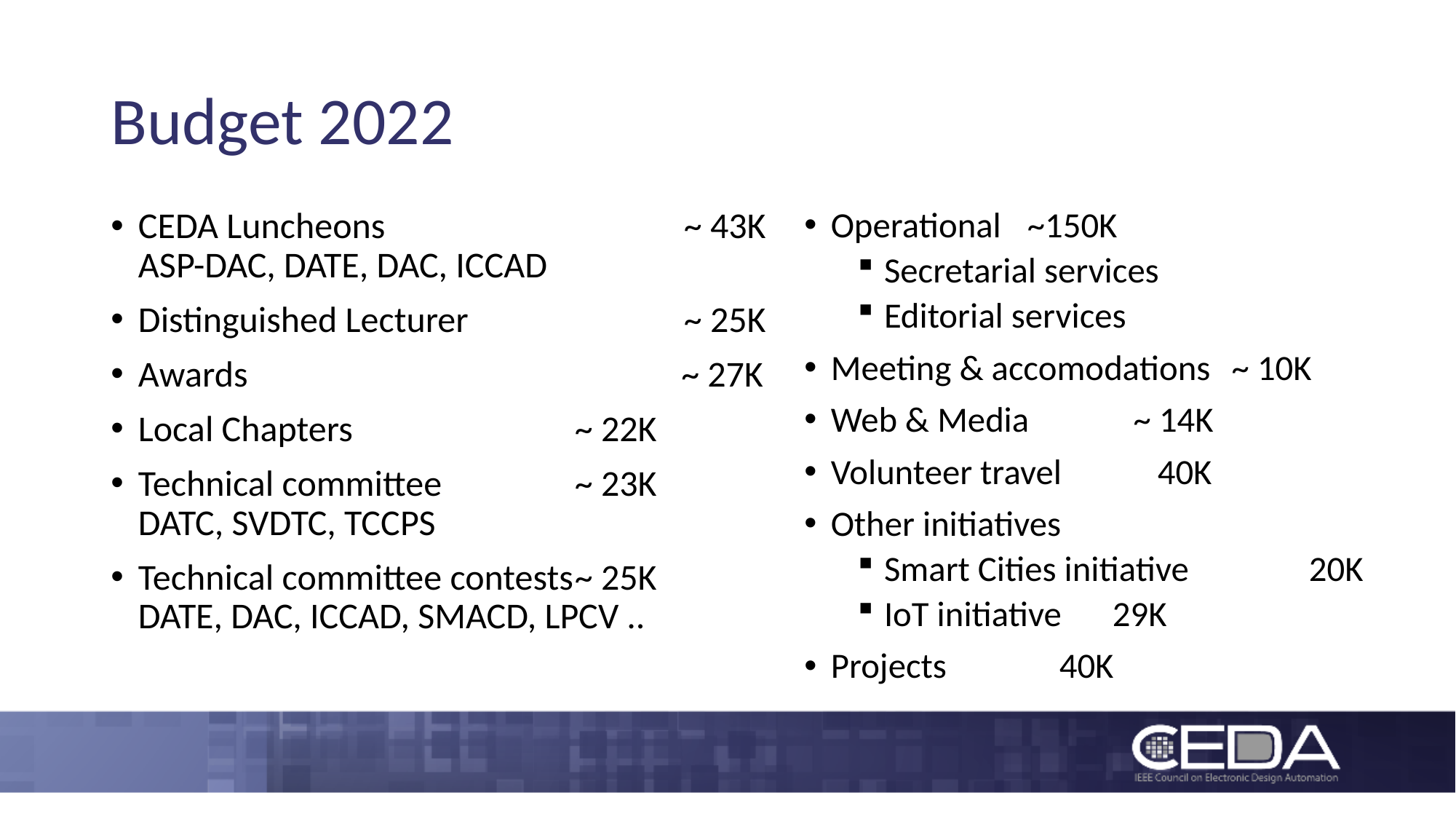

# Budget 2022
CEDA Luncheons			~ 43K
ASP-DAC, DATE, DAC, ICCAD
Distinguished Lecturer		~ 25K
Awards			             ~ 27K
Local Chapters			~ 22K
Technical committee		~ 23K
DATC, SVDTC, TCCPS
Technical committee contests	~ 25K
DATE, DAC, ICCAD, SMACD, LPCV ..

Operational			~150K
Secretarial services
Editorial services
Meeting & accomodations	 ~ 10K
Web & Media		 ~ 14K
Volunteer travel		    40K
Other initiatives
Smart Cities initiative	    20K
IoT initiative		    29K
Projects			    40K